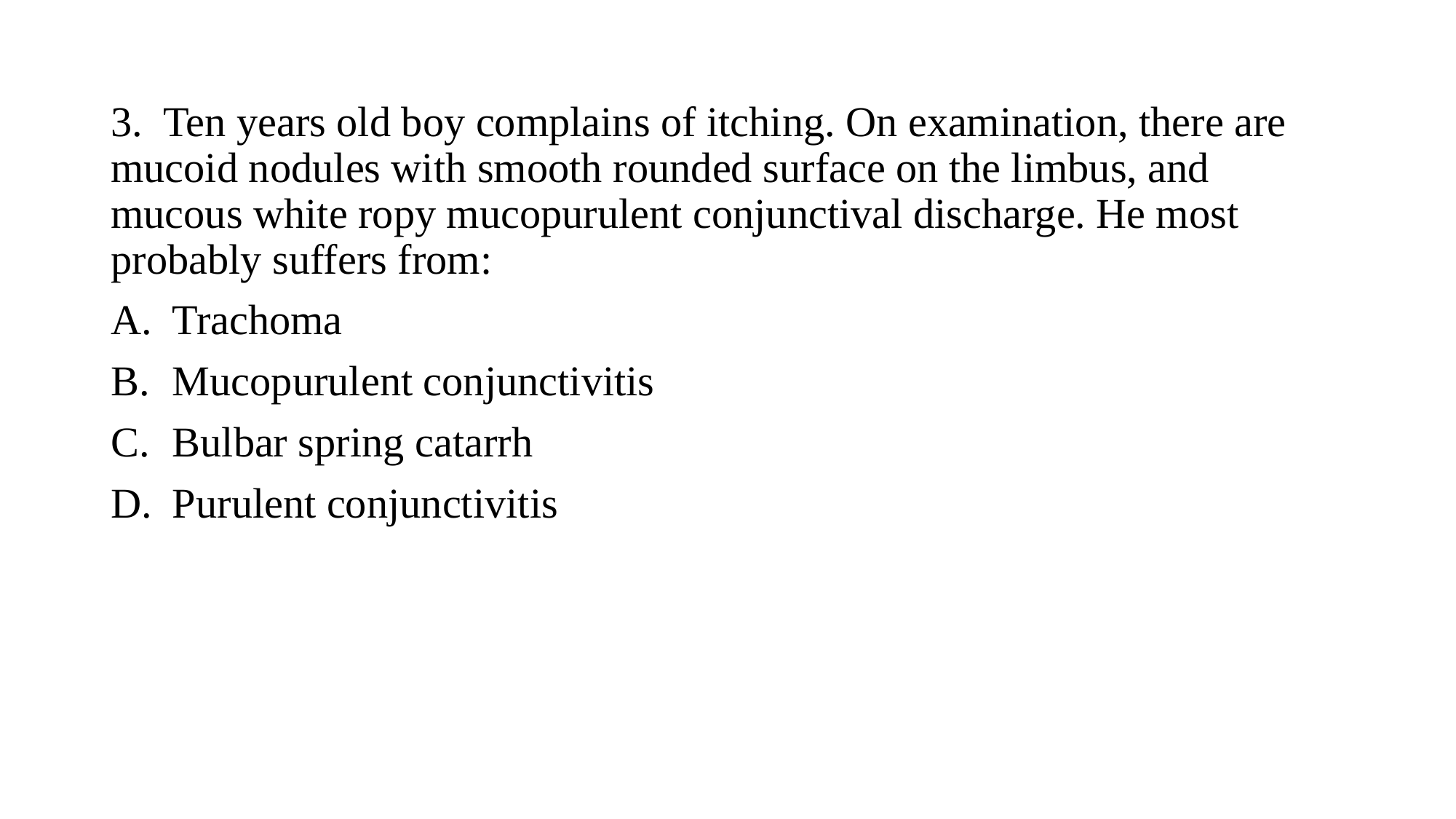

3.  Ten years old boy complains of itching. On examination, there are mucoid nodules with smooth rounded surface on the limbus, and mucous white ropy mucopurulent conjunctival discharge. He most probably suffers from:
Trachoma
Mucopurulent conjunctivitis
Bulbar spring catarrh
Purulent conjunctivitis